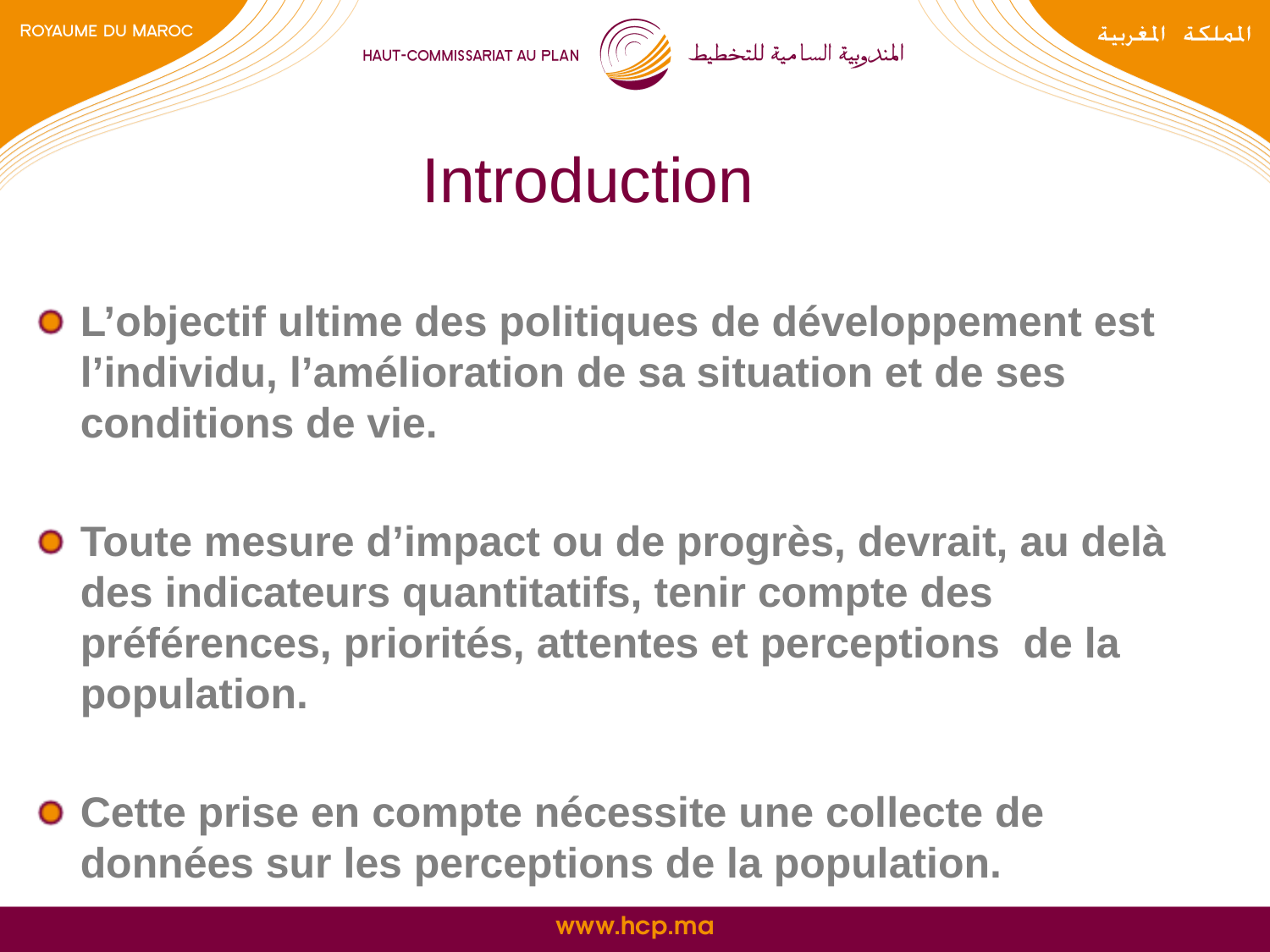

# Introduction
L’objectif ultime des politiques de développement est l’individu, l’amélioration de sa situation et de ses conditions de vie.

Toute mesure d’impact ou de progrès, devrait, au delà des indicateurs quantitatifs, tenir compte des préférences, priorités, attentes et perceptions  de la population.

Cette prise en compte nécessite une collecte de données sur les perceptions de la population.